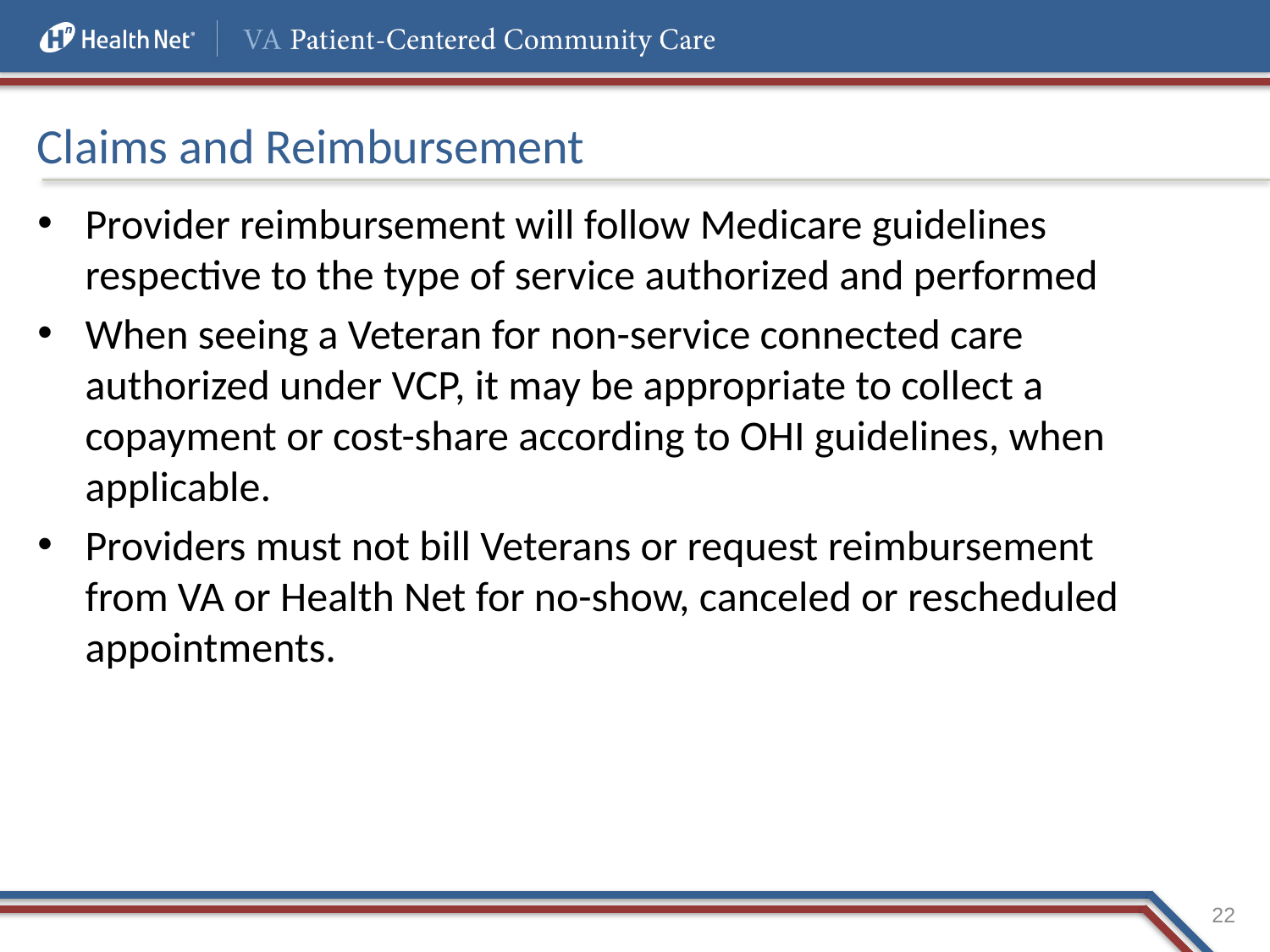

# Claims and Reimbursement
Provider reimbursement will follow Medicare guidelines respective to the type of service authorized and performed
When seeing a Veteran for non-service connected care authorized under VCP, it may be appropriate to collect a copayment or cost-share according to OHI guidelines, when applicable.
Providers must not bill Veterans or request reimbursement from VA or Health Net for no-show, canceled or rescheduled appointments.

22